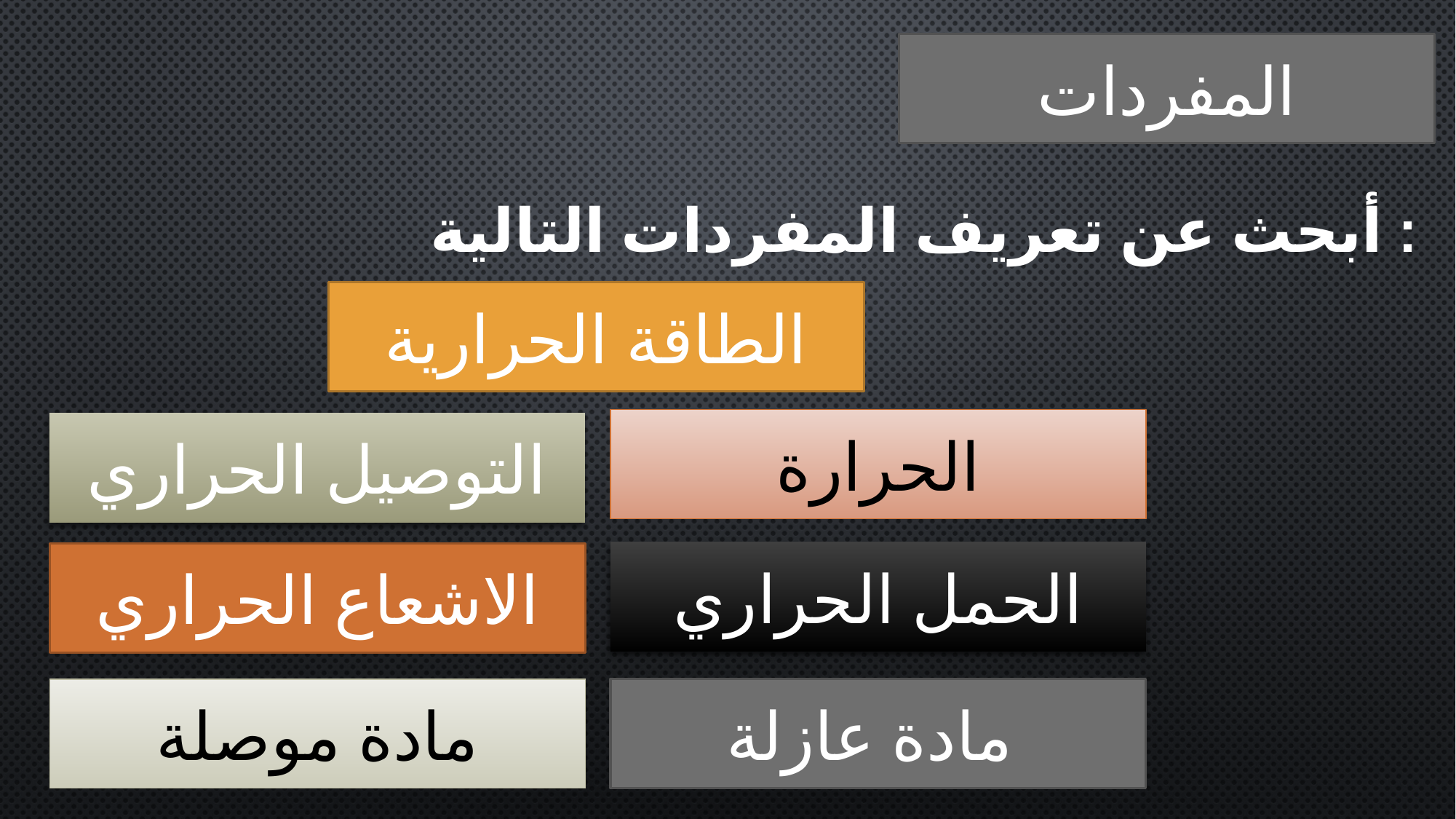

المفردات
أبحث عن تعريف المفردات التالية :
الطاقة الحرارية
الحرارة
التوصيل الحراري
الحمل الحراري
الاشعاع الحراري
مادة موصلة
مادة عازلة